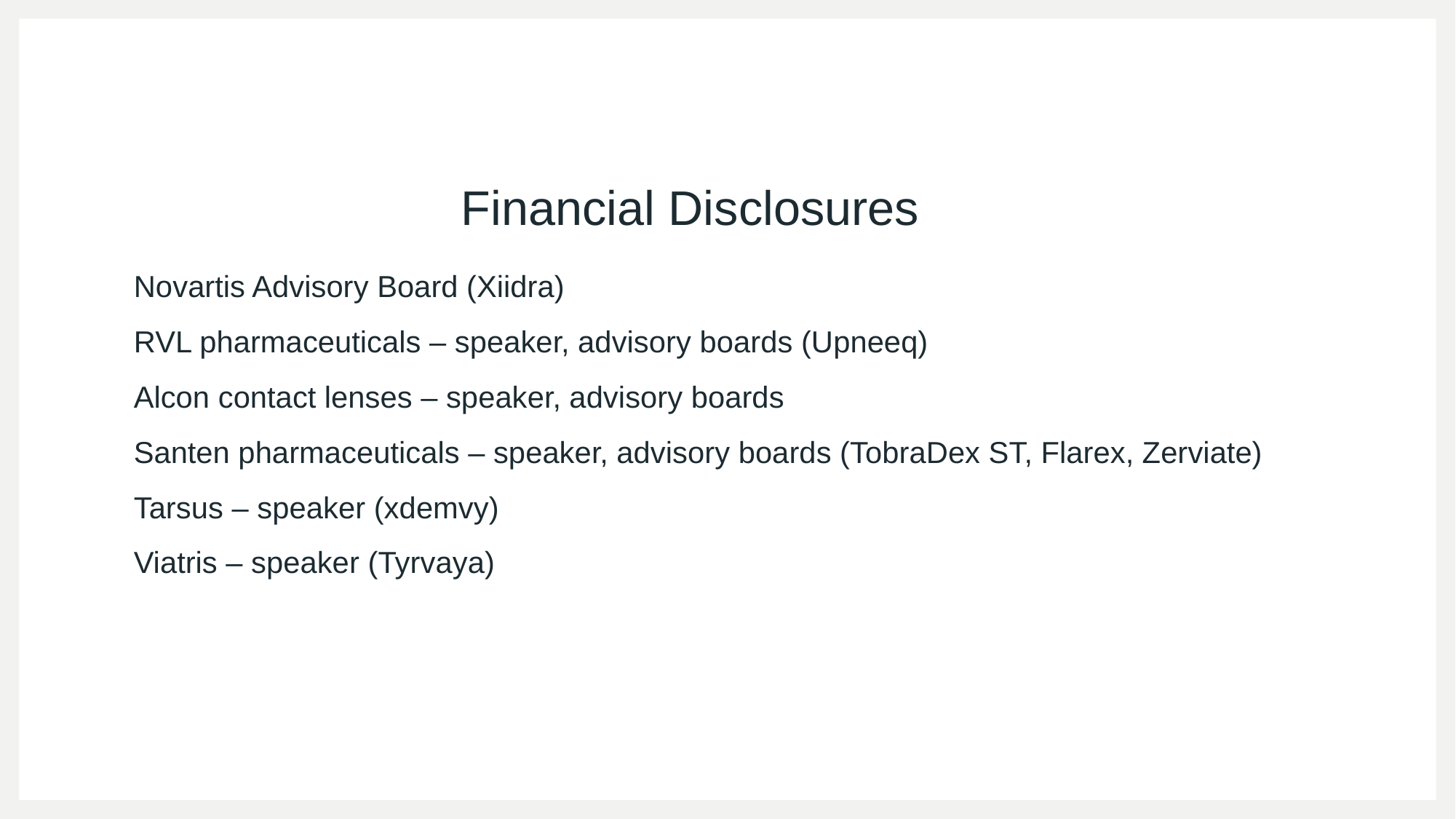

# Financial Disclosures
Novartis Advisory Board (Xiidra)
RVL pharmaceuticals – speaker, advisory boards (Upneeq)
Alcon contact lenses – speaker, advisory boards
Santen pharmaceuticals – speaker, advisory boards (TobraDex ST, Flarex, Zerviate)
Tarsus – speaker (xdemvy)
Viatris – speaker (Tyrvaya)